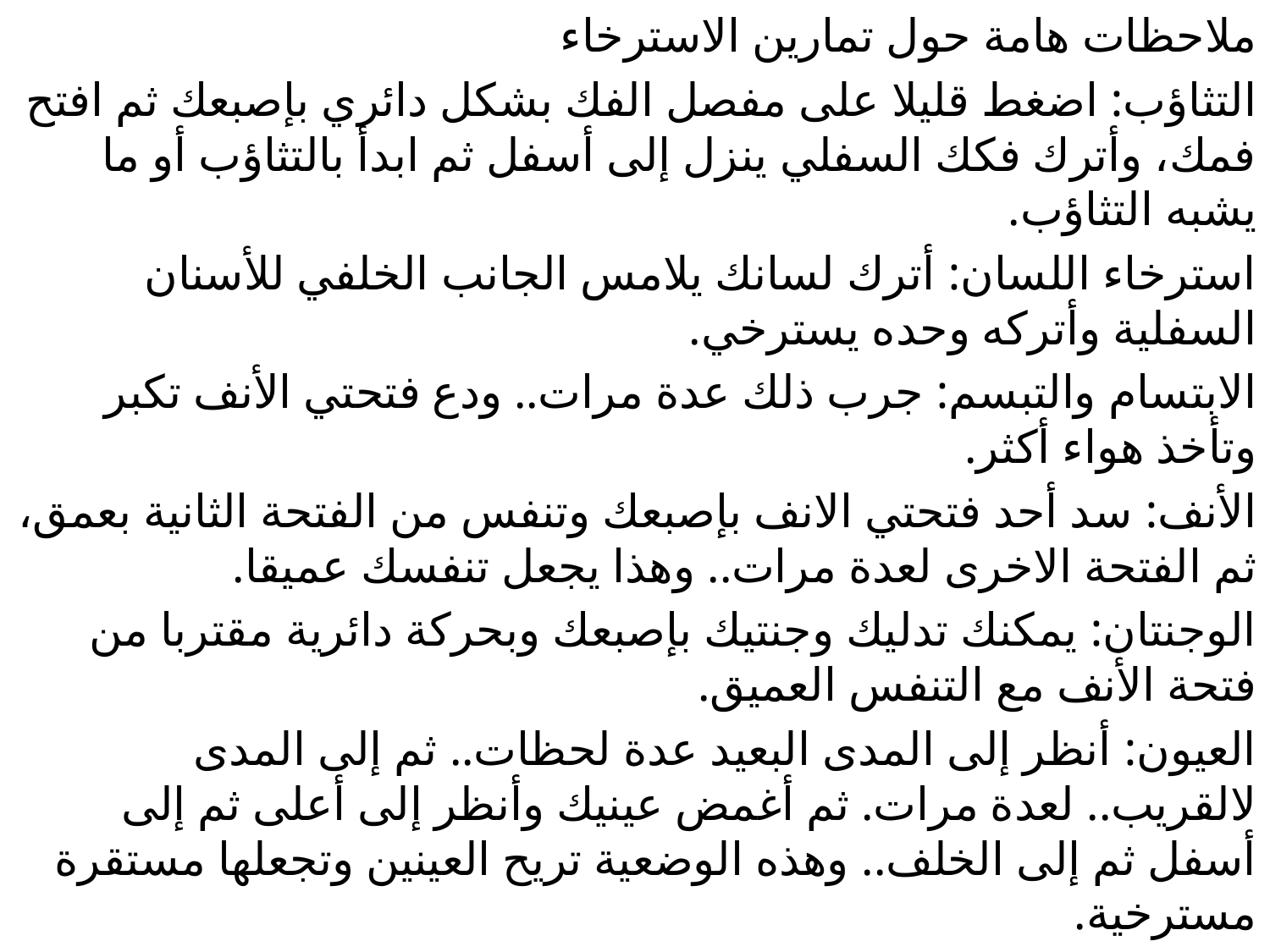

ملاحظات هامة حول تمارين الاسترخاء
التثاؤب: اضغط قليلا على مفصل الفك بشكل دائري بإصبعك ثم افتح فمك، وأترك فكك السفلي ينزل إلى أسفل ثم ابدأ بالتثاؤب أو ما يشبه التثاؤب.
استرخاء اللسان: أترك لسانك يلامس الجانب الخلفي للأسنان السفلية وأتركه وحده يسترخي.
الابتسام والتبسم: جرب ذلك عدة مرات.. ودع فتحتي الأنف تكبر وتأخذ هواء أكثر.
الأنف: سد أحد فتحتي الانف بإصبعك وتنفس من الفتحة الثانية بعمق، ثم الفتحة الاخرى لعدة مرات.. وهذا يجعل تنفسك عميقا.
الوجنتان: يمكنك تدليك وجنتيك بإصبعك وبحركة دائرية مقتربا من فتحة الأنف مع التنفس العميق.
العيون: أنظر إلى المدى البعيد عدة لحظات.. ثم إلى المدى لالقريب.. لعدة مرات. ثم أغمض عينيك وأنظر إلى أعلى ثم إلى أسفل ثم إلى الخلف.. وهذه الوضعية تريح العينين وتجعلها مستقرة مسترخية.